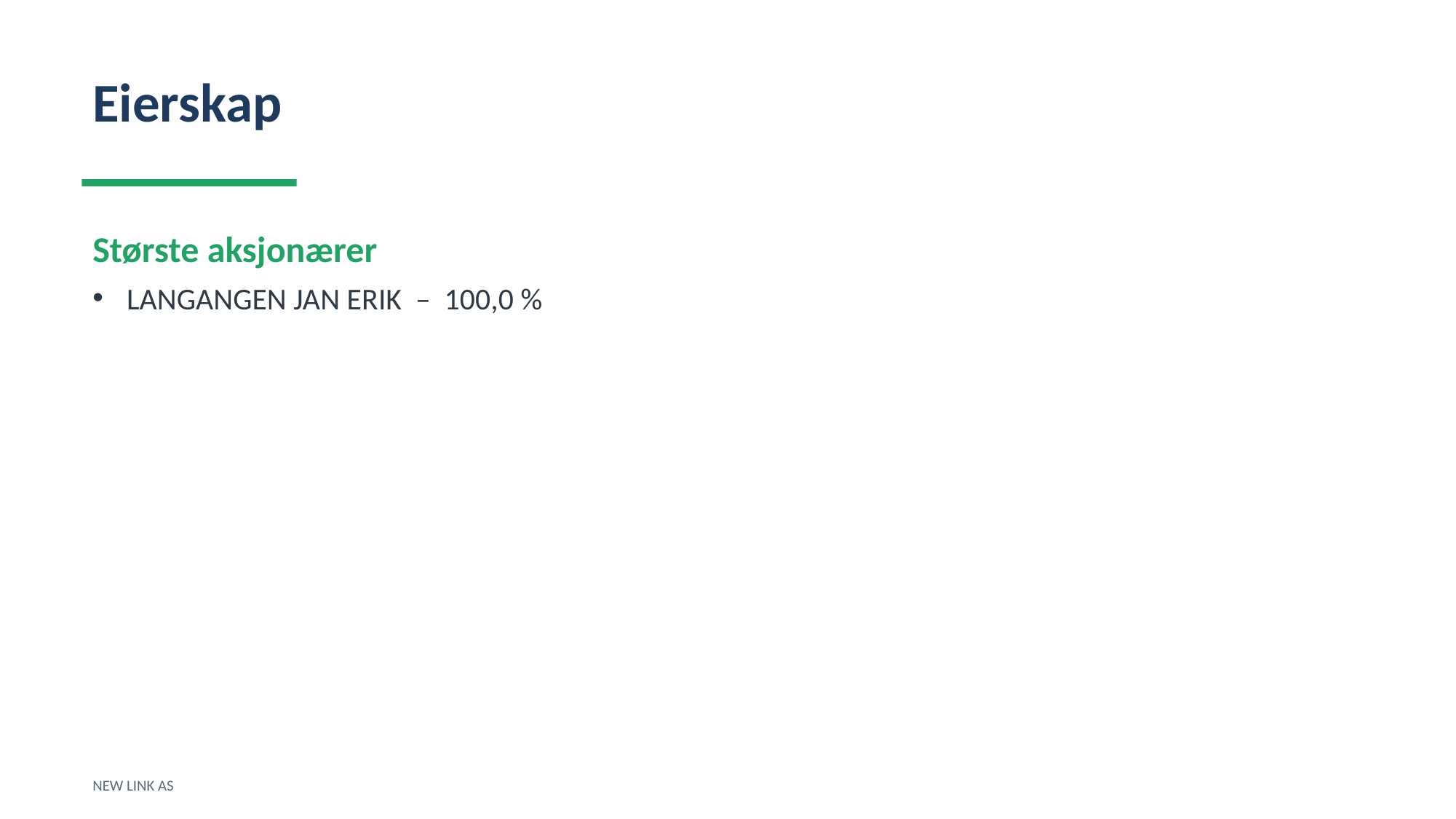

Eierskap

Største aksjonærer
LANGANGEN JAN ERIK  –  100,0 %
NEW LINK AS